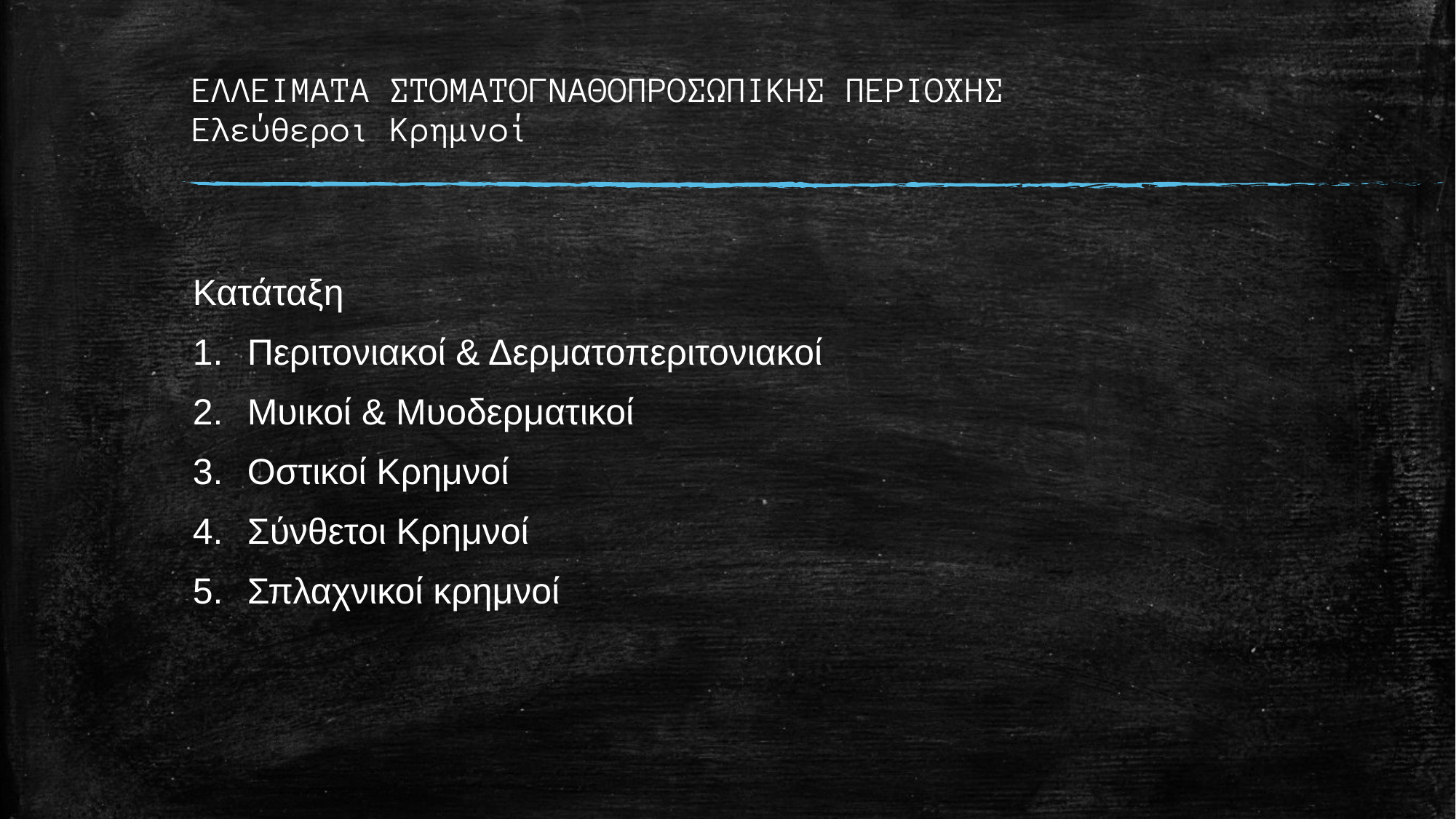

# EΛΛΕΙΜΑΤΑ ΣΤΟΜΑΤΟΓΝΑΘΟΠΡΟΣΩΠΙΚΗΣ ΠΕΡΙΟΧΗΣ Ελεύθεροι Κρημνοί
Κατάταξη
Περιτονιακοί & Δερματοπεριτονιακοί
Μυικοί & Μυοδερματικοί
Οστικοί Κρημνοί
Σύνθετοι Κρημνοί
Σπλαχνικοί κρημνοί